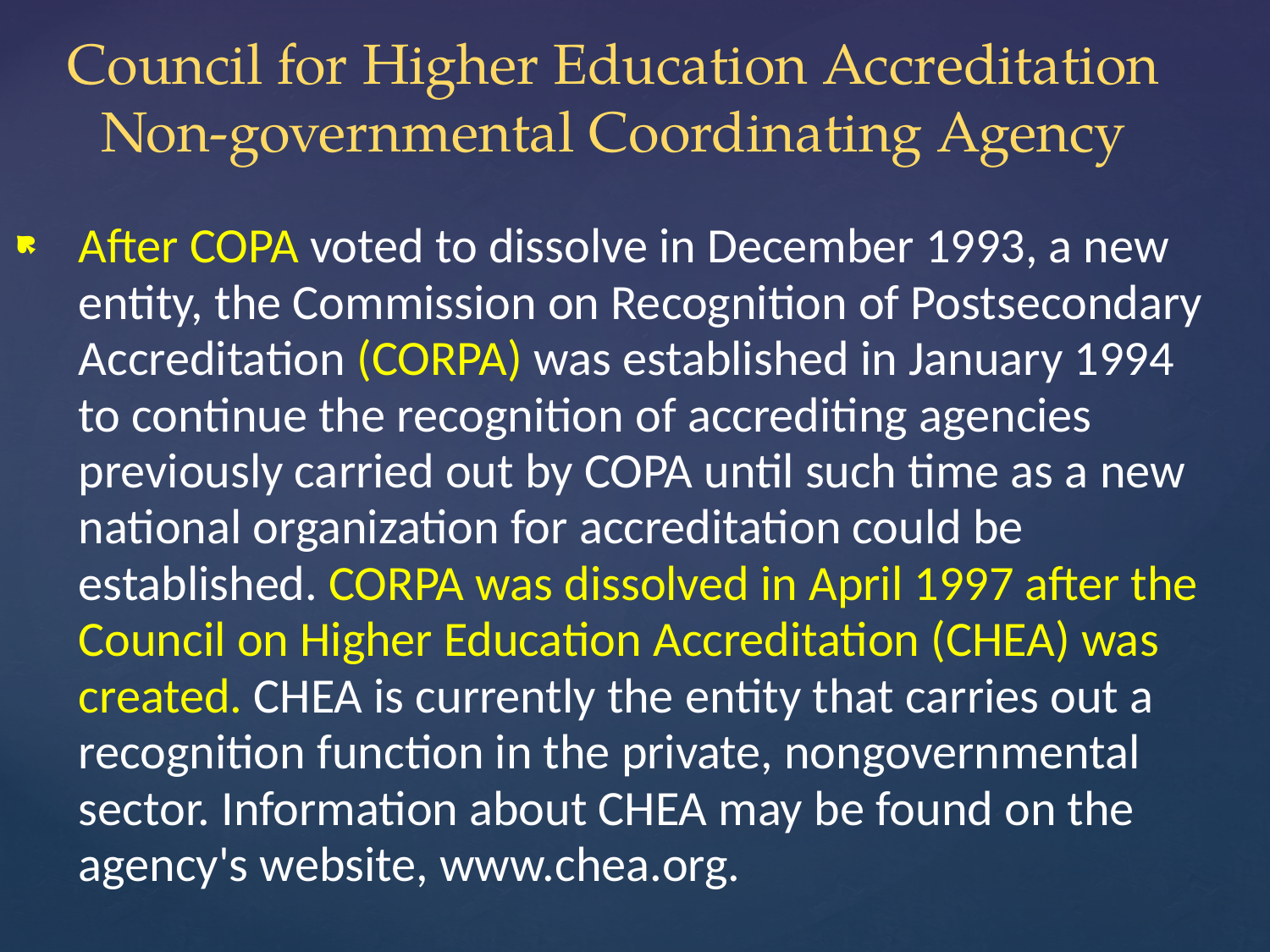

# Council for Higher Education Accreditation Non-governmental Coordinating Agency
After COPA voted to dissolve in December 1993, a new entity, the Commission on Recognition of Postsecondary Accreditation (CORPA) was established in January 1994 to continue the recognition of accrediting agencies previously carried out by COPA until such time as a new national organization for accreditation could be established. CORPA was dissolved in April 1997 after the Council on Higher Education Accreditation (CHEA) was created. CHEA is currently the entity that carries out a recognition function in the private, nongovernmental sector. Information about CHEA may be found on the agency's website, www.chea.org.